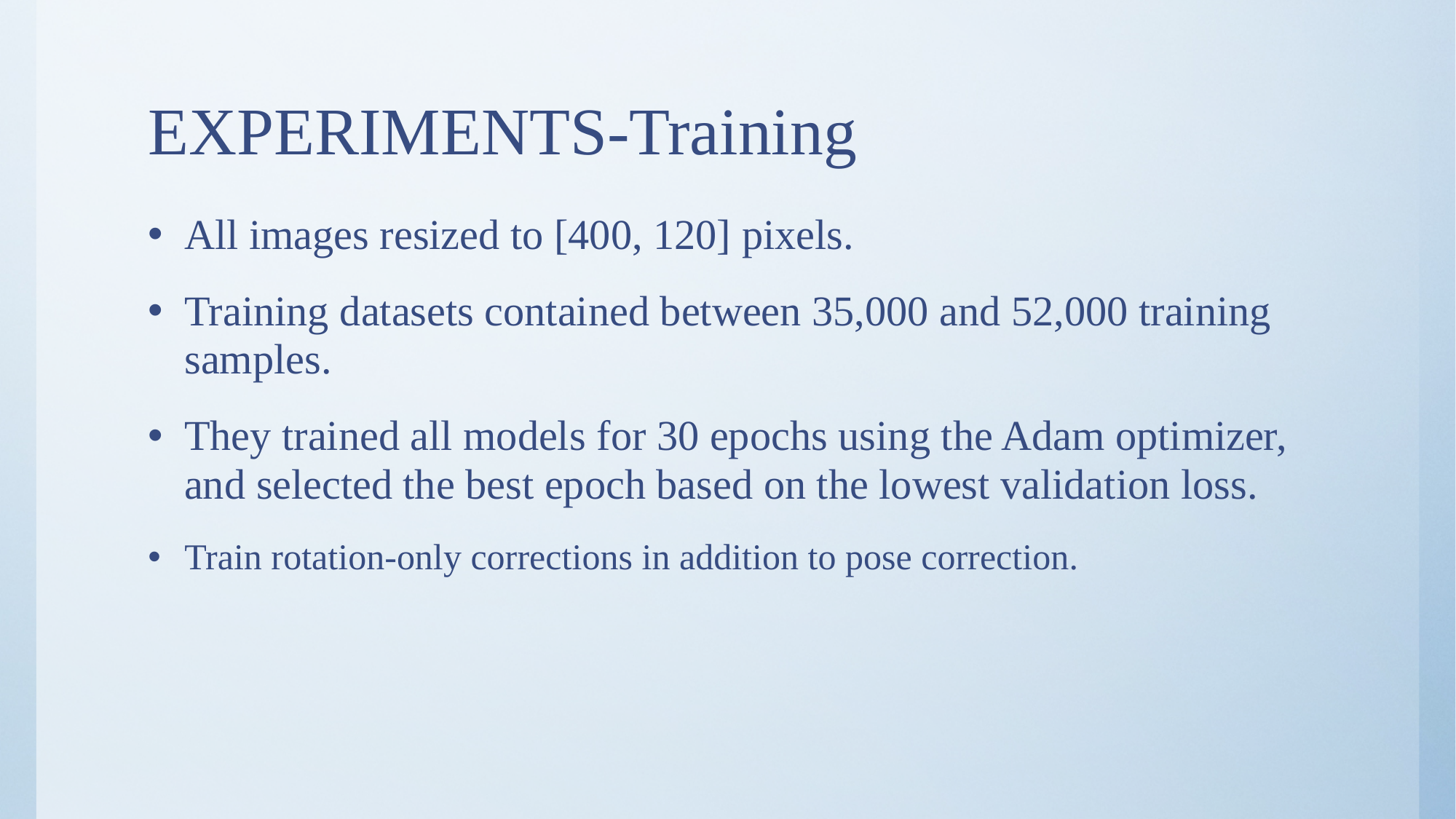

# EXPERIMENTS-Training
All images resized to [400, 120] pixels.
Training datasets contained between 35,000 and 52,000 training samples.
They trained all models for 30 epochs using the Adam optimizer, and selected the best epoch based on the lowest validation loss.
Train rotation-only corrections in addition to pose correction.